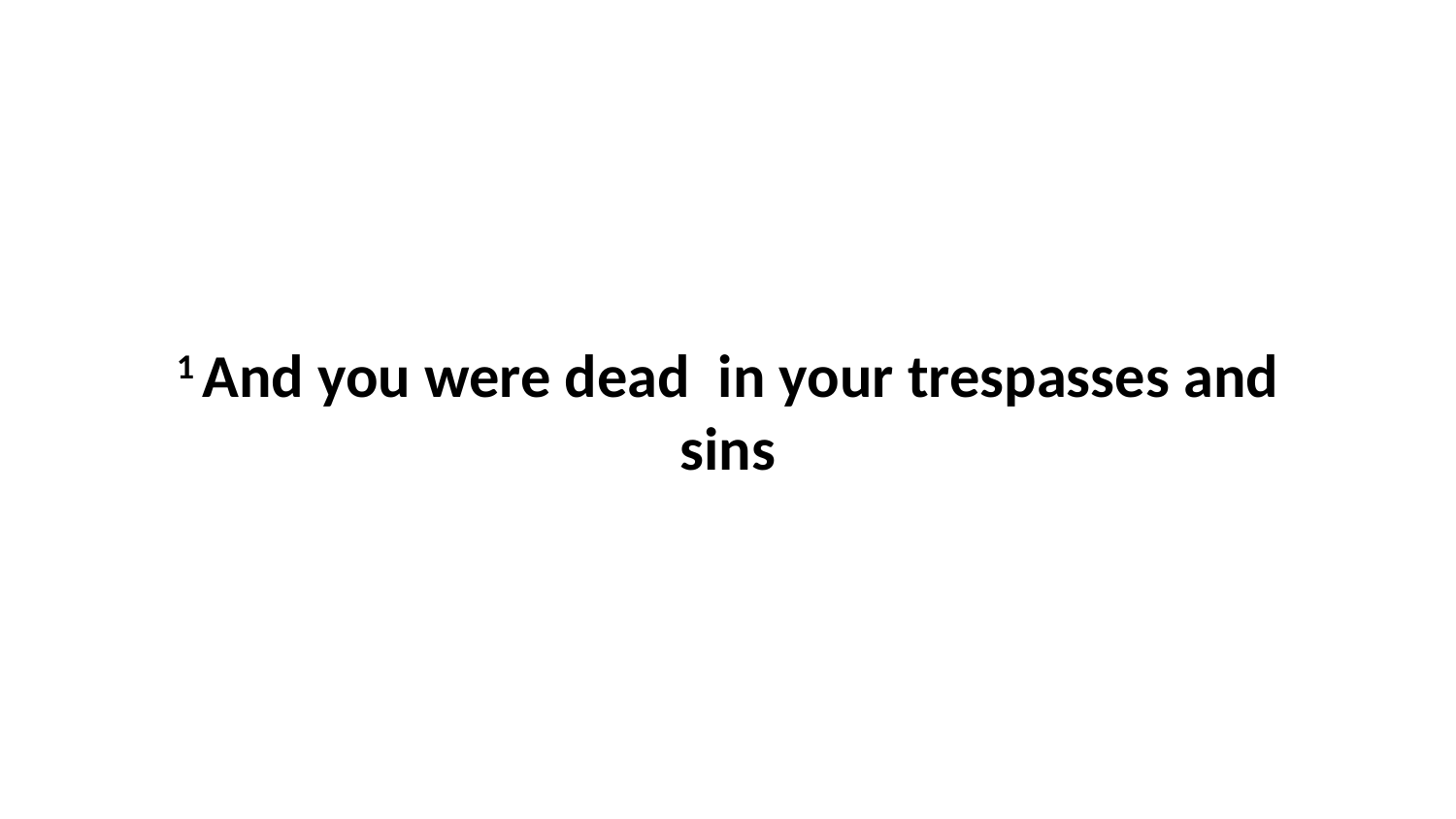

1 And you were dead  in your trespasses and sins